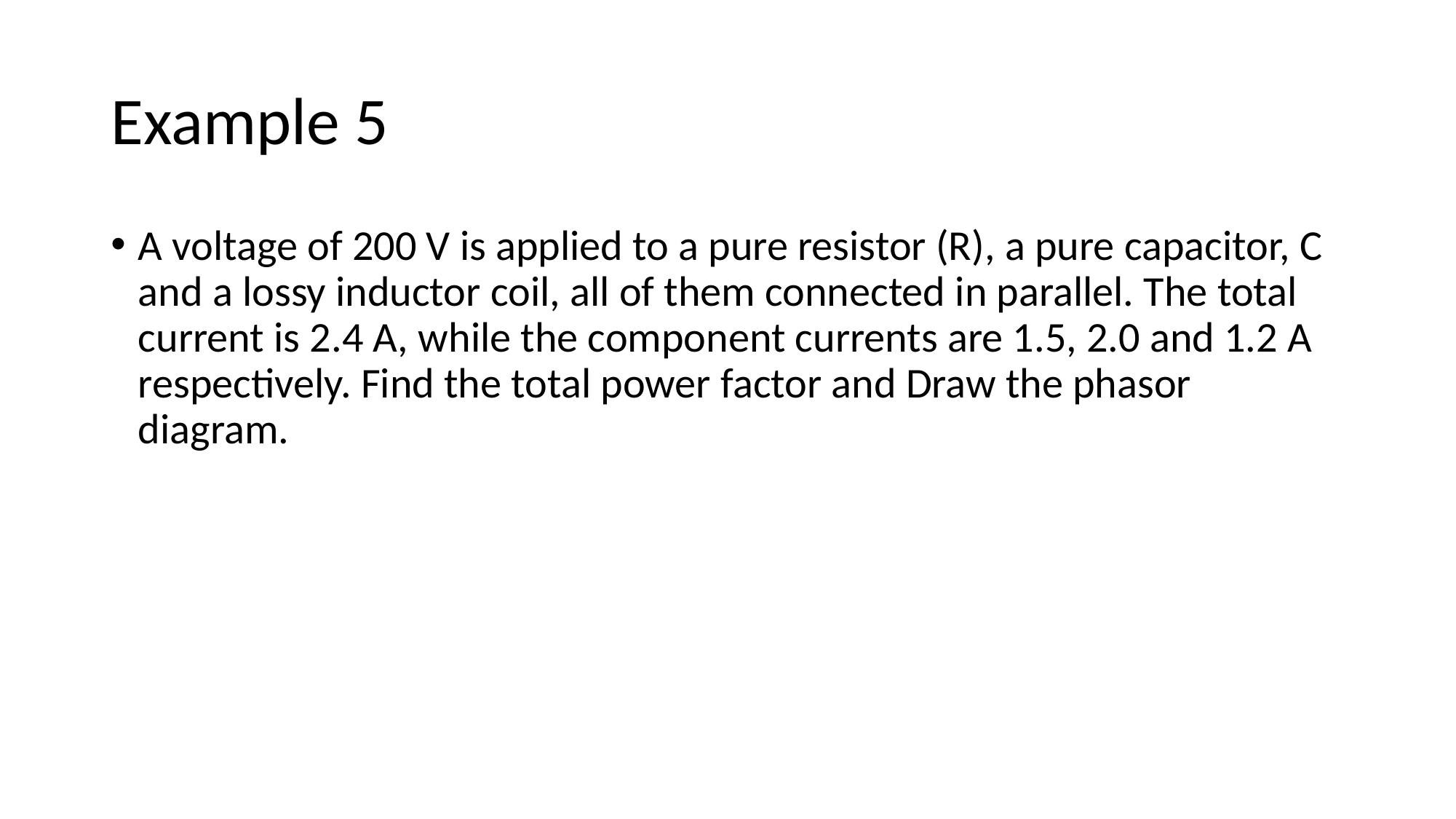

# Example 5
A voltage of 200 V is applied to a pure resistor (R), a pure capacitor, C and a lossy inductor coil, all of them connected in parallel. The total current is 2.4 A, while the component currents are 1.5, 2.0 and 1.2 A respectively. Find the total power factor and Draw the phasor diagram.